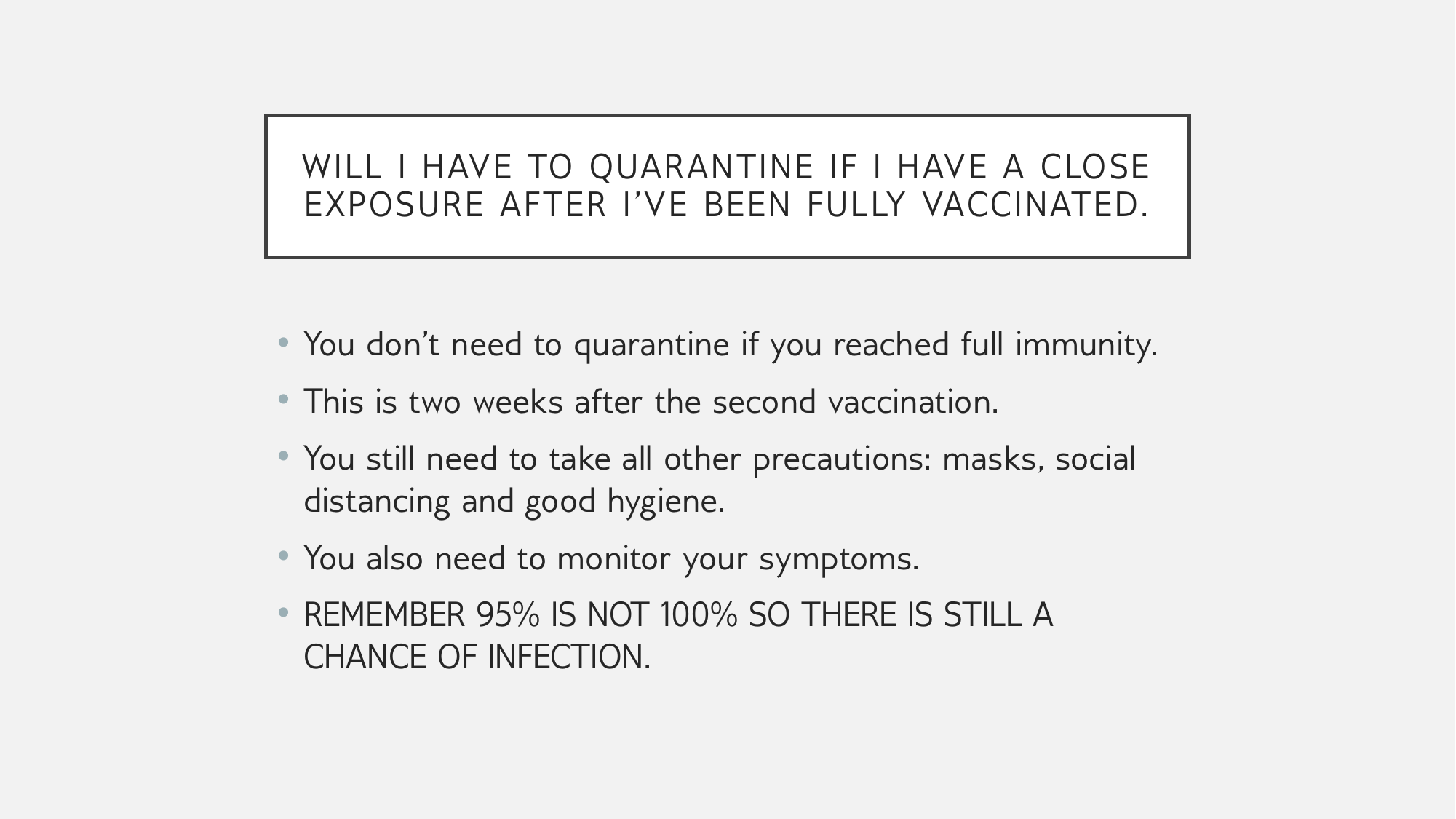

# Will I have to quarantine if I have a close exposure after I’ve been fully vaccinated.
You don’t need to quarantine if you reached full immunity.
This is two weeks after the second vaccination.
You still need to take all other precautions: masks, social distancing and good hygiene.
You also need to monitor your symptoms.
REMEMBER 95% IS NOT 100% SO THERE IS STILL A CHANCE OF INFECTION.